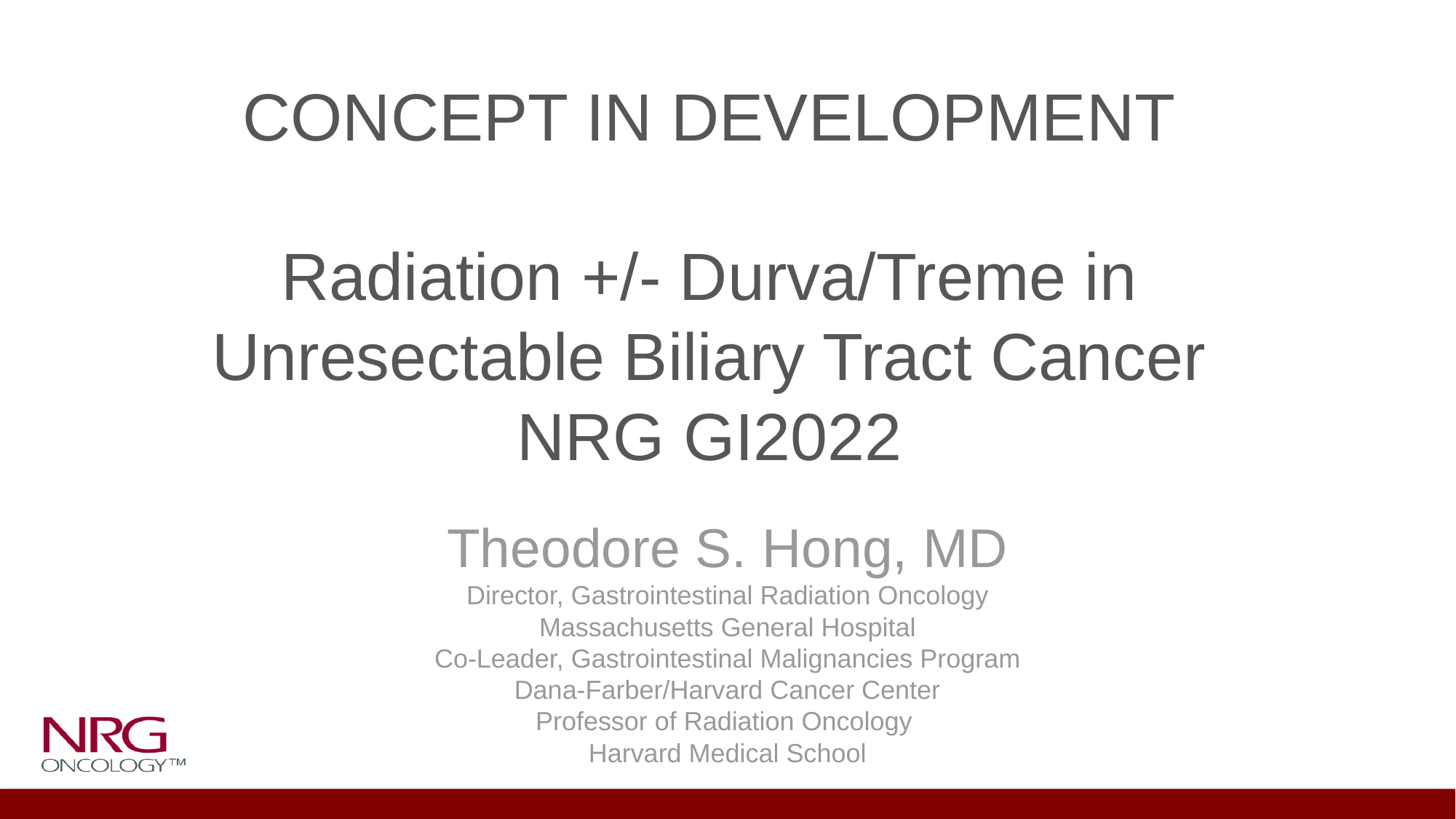

# CONCEPT IN DEVELOPMENT Radiation +/- Durva/Treme in Unresectable Biliary Tract Cancer NRG GI2022
Theodore S. Hong, MD
Director, Gastrointestinal Radiation Oncology
Massachusetts General Hospital
Co-Leader, Gastrointestinal Malignancies Program
Dana-Farber/Harvard Cancer Center
Professor of Radiation Oncology
Harvard Medical School